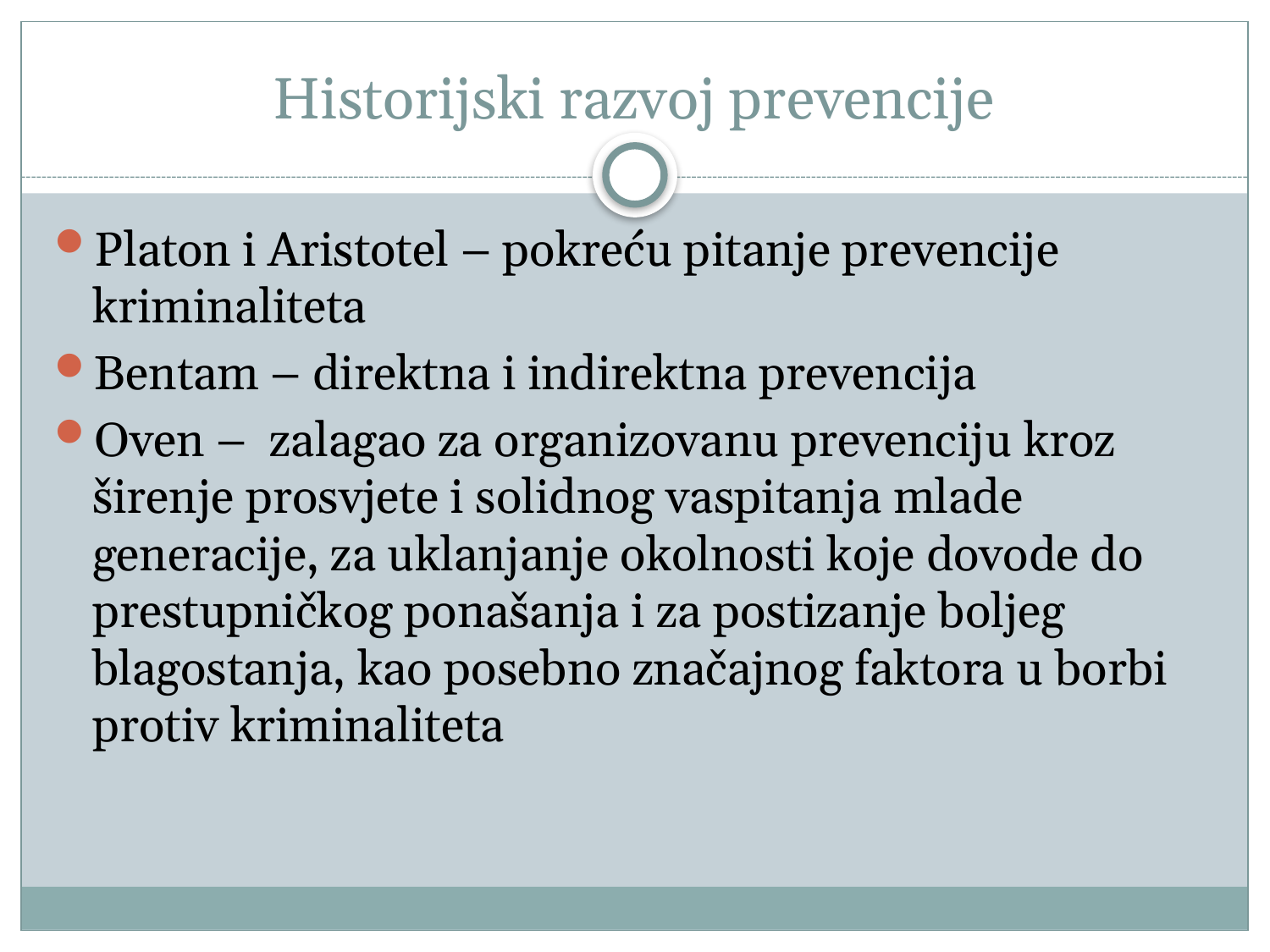

# Historijski razvoj prevencije
Platon i Aristotel – pokreću pitanje prevencije kriminaliteta
Bentam – direktna i indirektna prevencija
Oven –  zalagao za organizovanu prevenciju kroz širenje prosvjete i solidnog vaspitanja mlade generacije, za uklanjanje okolnosti koje dovode do prestupničkog ponašanja i za postizanje boljeg blagostanja, kao posebno značajnog faktora u borbi protiv kriminaliteta